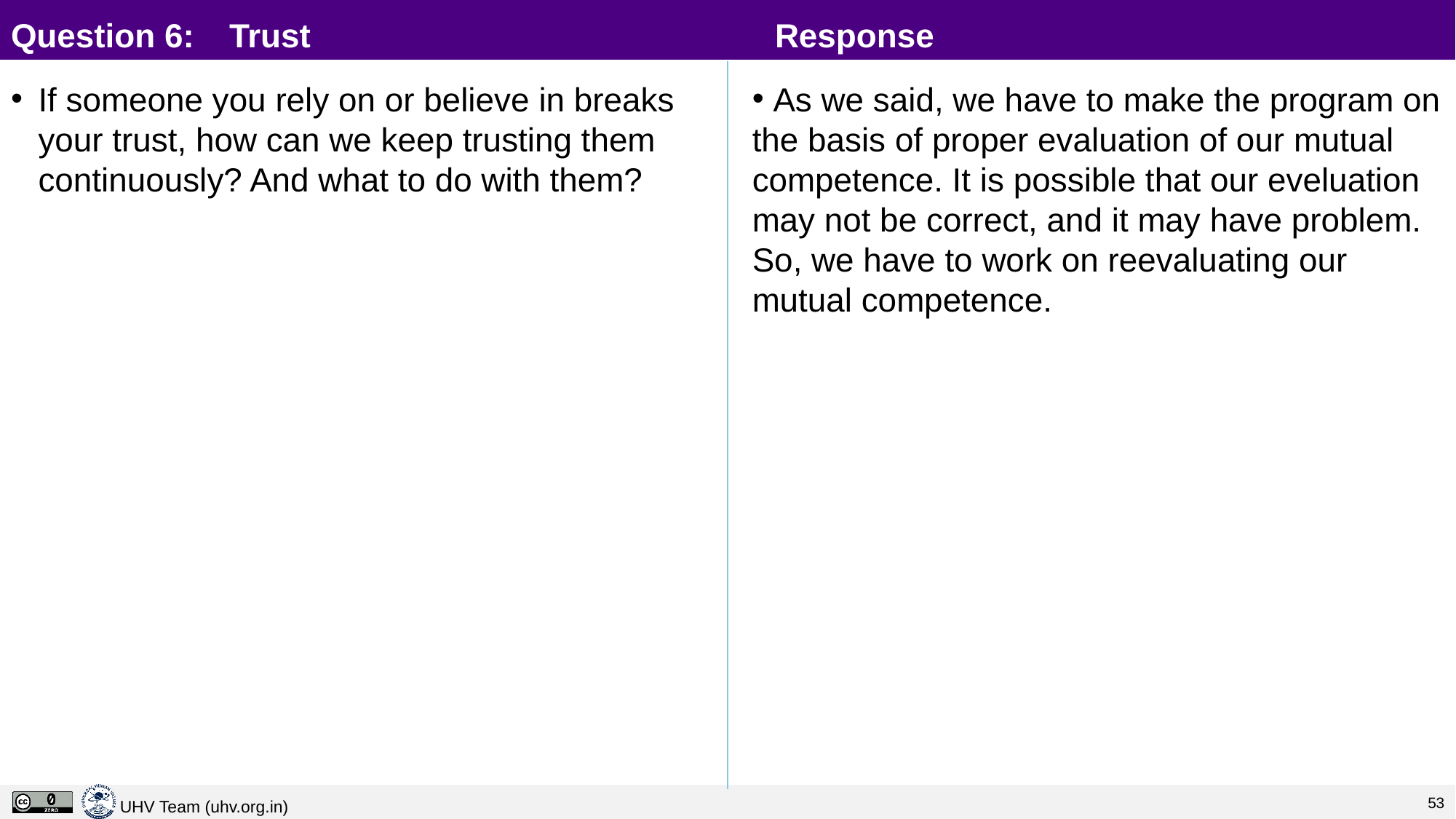

# Question 6:	Trust					Response
If someone you rely on or believe in breaks your trust, how can we keep trusting them continuously? And what to do with them?
 As we said, we have to make the program on the basis of proper evaluation of our mutual competence. It is possible that our eveluation may not be correct, and it may have problem. So, we have to work on reevaluating our mutual competence.